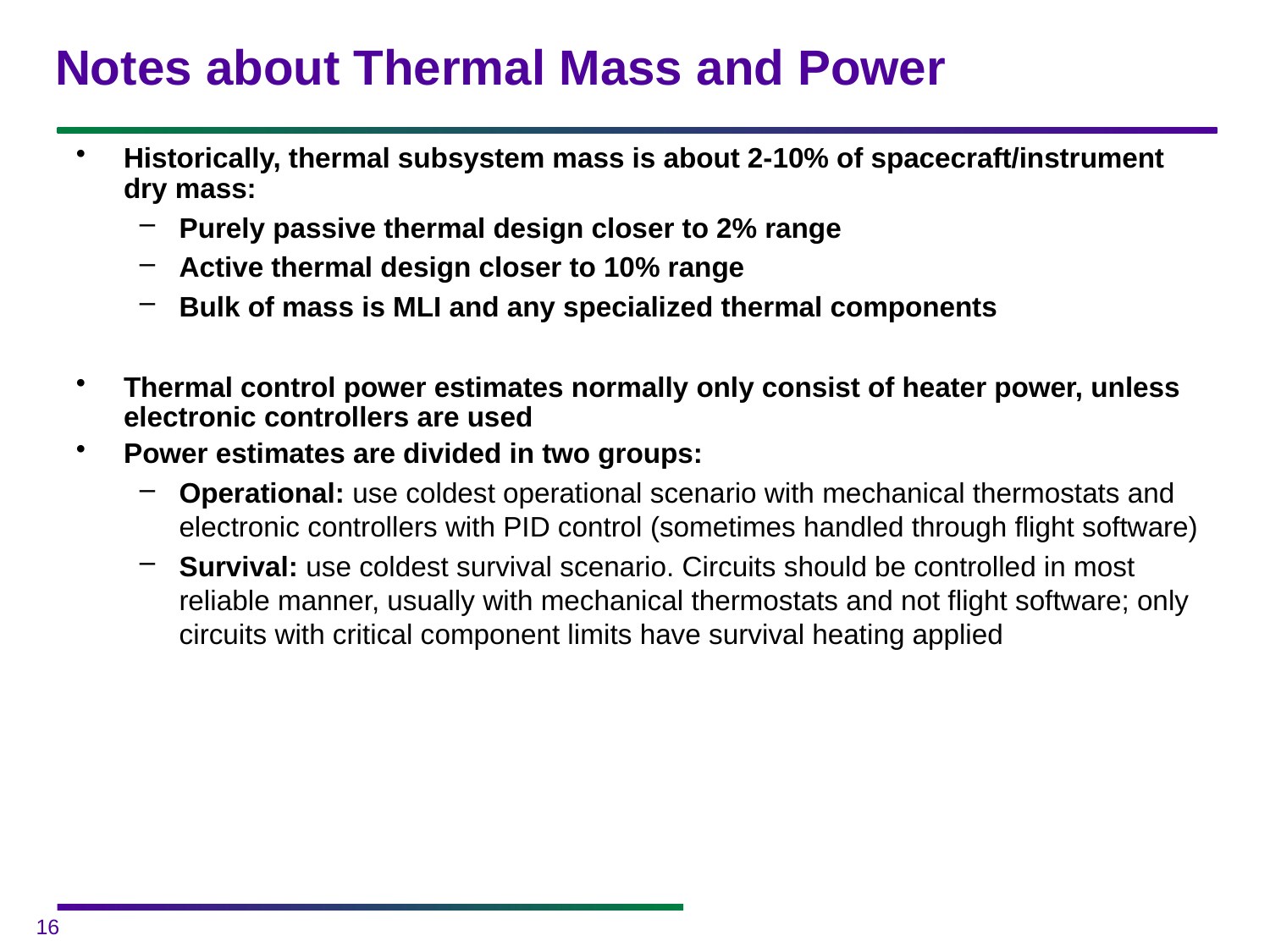

# Notes about Thermal Mass and Power
Historically, thermal subsystem mass is about 2-10% of spacecraft/instrument dry mass:
Purely passive thermal design closer to 2% range
Active thermal design closer to 10% range
Bulk of mass is MLI and any specialized thermal components
Thermal control power estimates normally only consist of heater power, unless electronic controllers are used
Power estimates are divided in two groups:
Operational: use coldest operational scenario with mechanical thermostats and electronic controllers with PID control (sometimes handled through flight software)
Survival: use coldest survival scenario. Circuits should be controlled in most reliable manner, usually with mechanical thermostats and not flight software; only circuits with critical component limits have survival heating applied